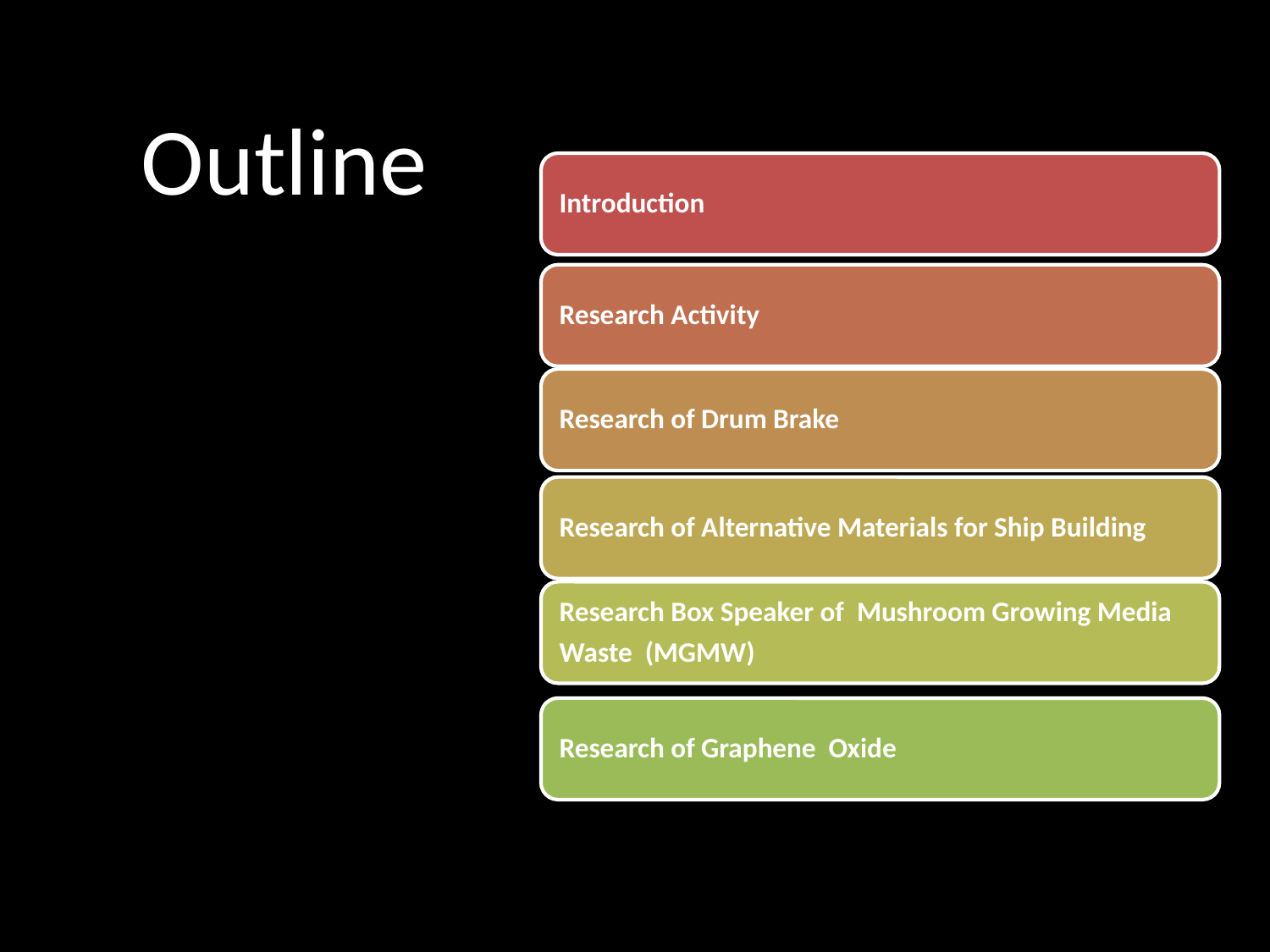

Introduction
Research Activity
Research of Drum Brake
Research of Alternative Materials for Ship Building
Research Box Speaker of  Mushroom Growing Media
Waste  (MGMW)
Research of Graphene  Oxide
# Outline